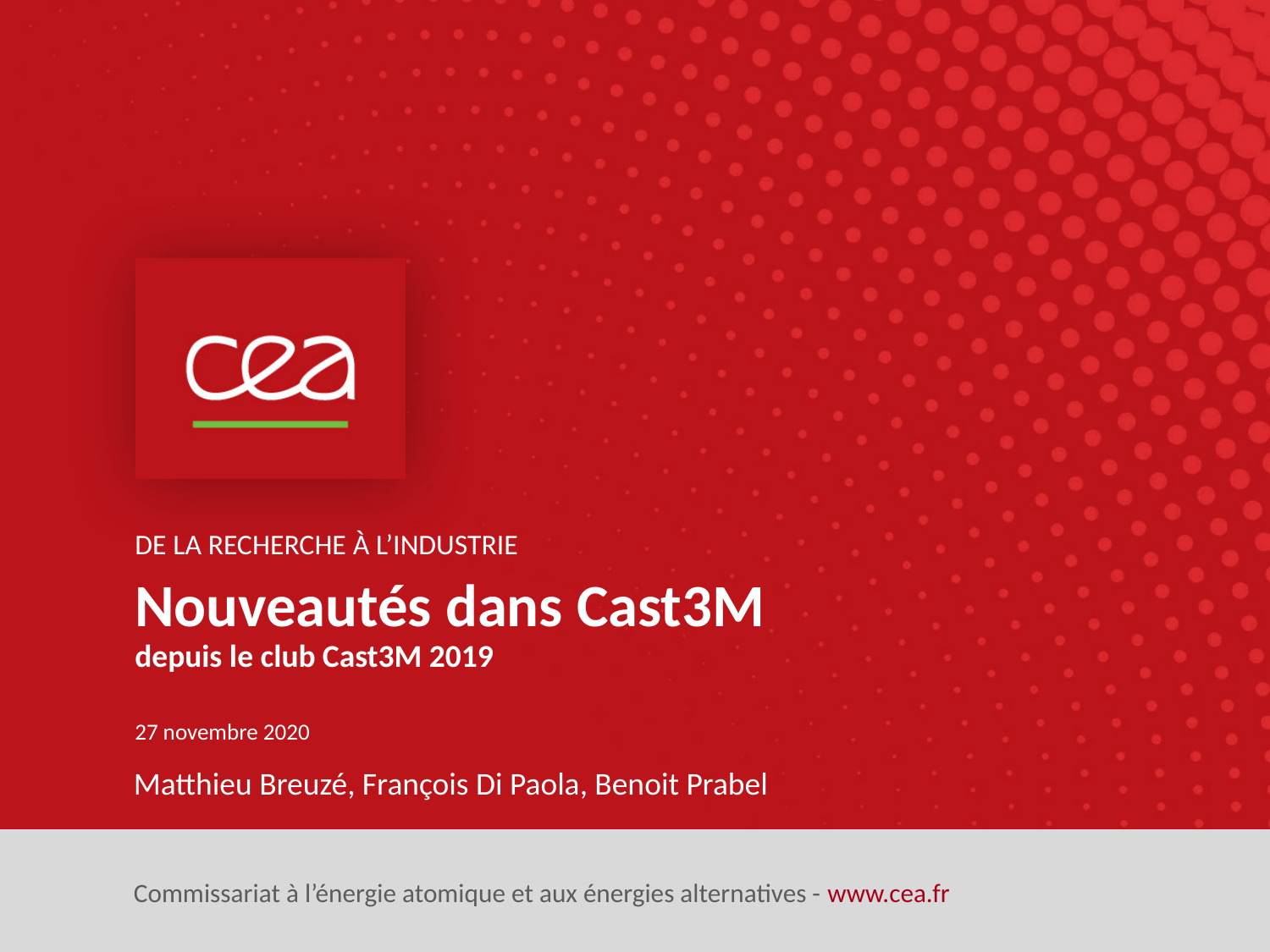

Nouveautés dans Cast3M
depuis le club Cast3M 2019
27 novembre 2020
Matthieu Breuzé, François Di Paola, Benoit Prabel